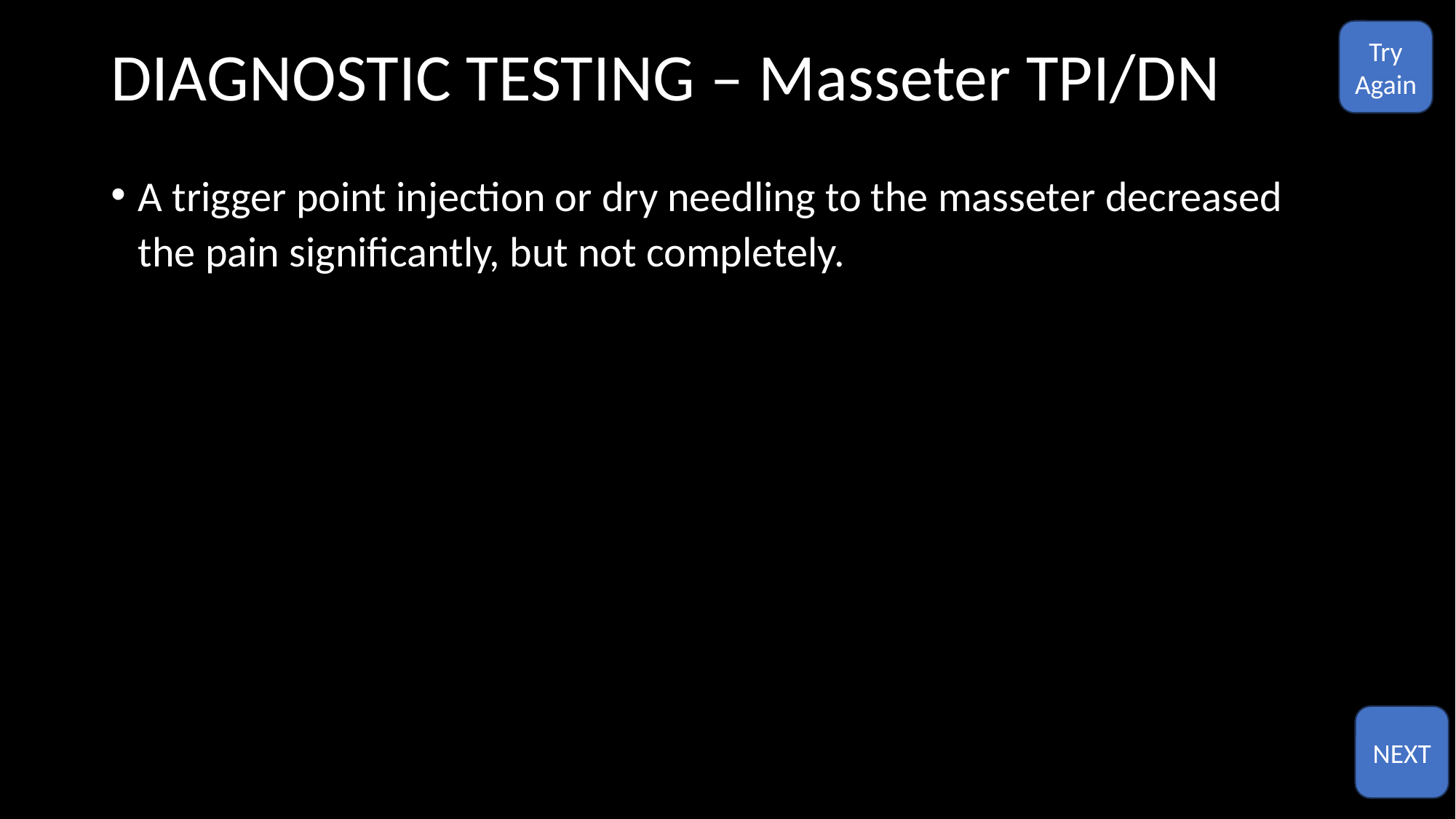

# DIAGNOSTIC TESTING – Masseter TPI/DN
Try
Again
A trigger point injection or dry needling to the masseter decreased the pain significantly, but not completely.
NEXT